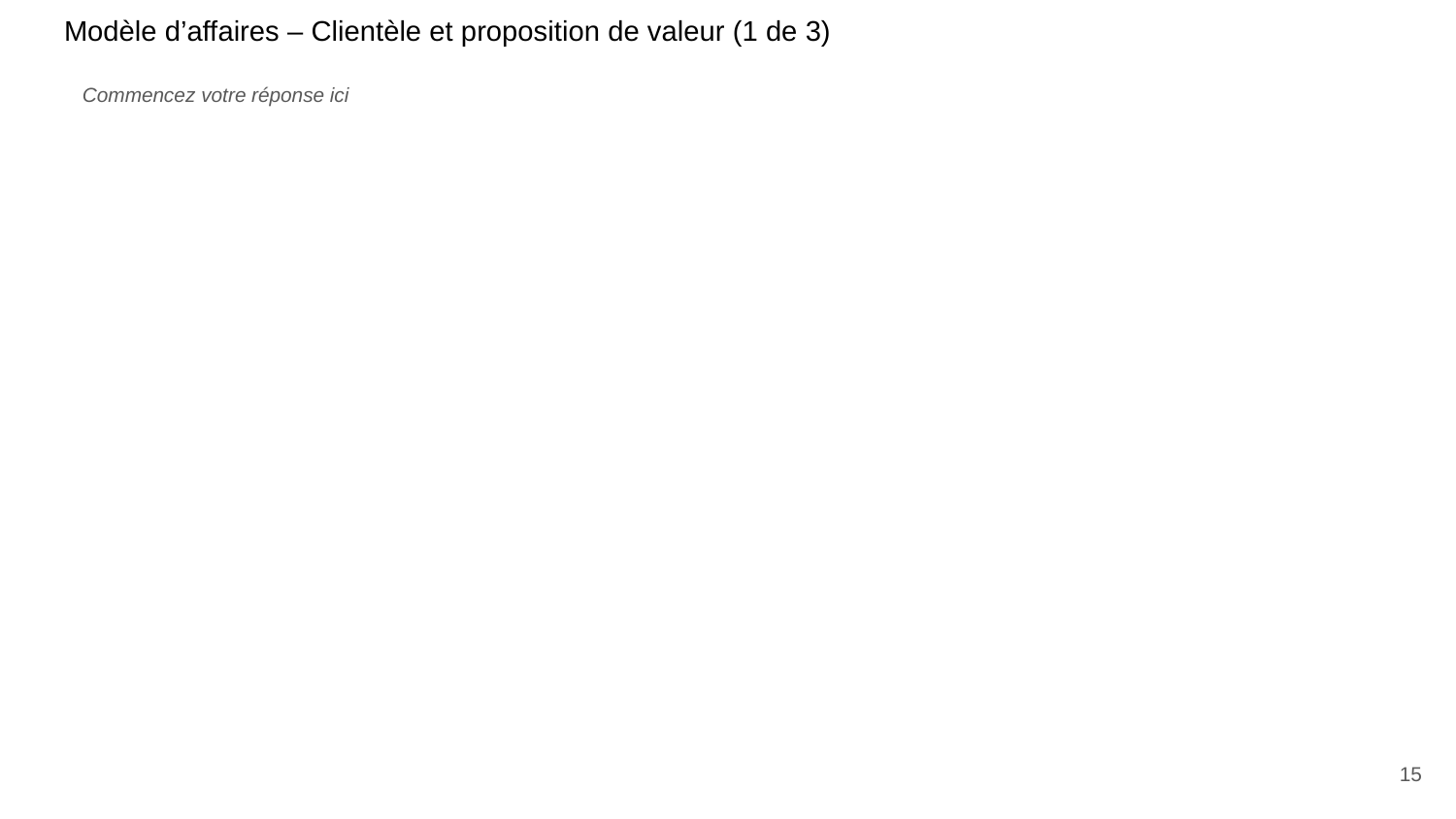

Modèle d’affaires – Clientèle et proposition de valeur (1 de 3)
Commencez votre réponse ici
15